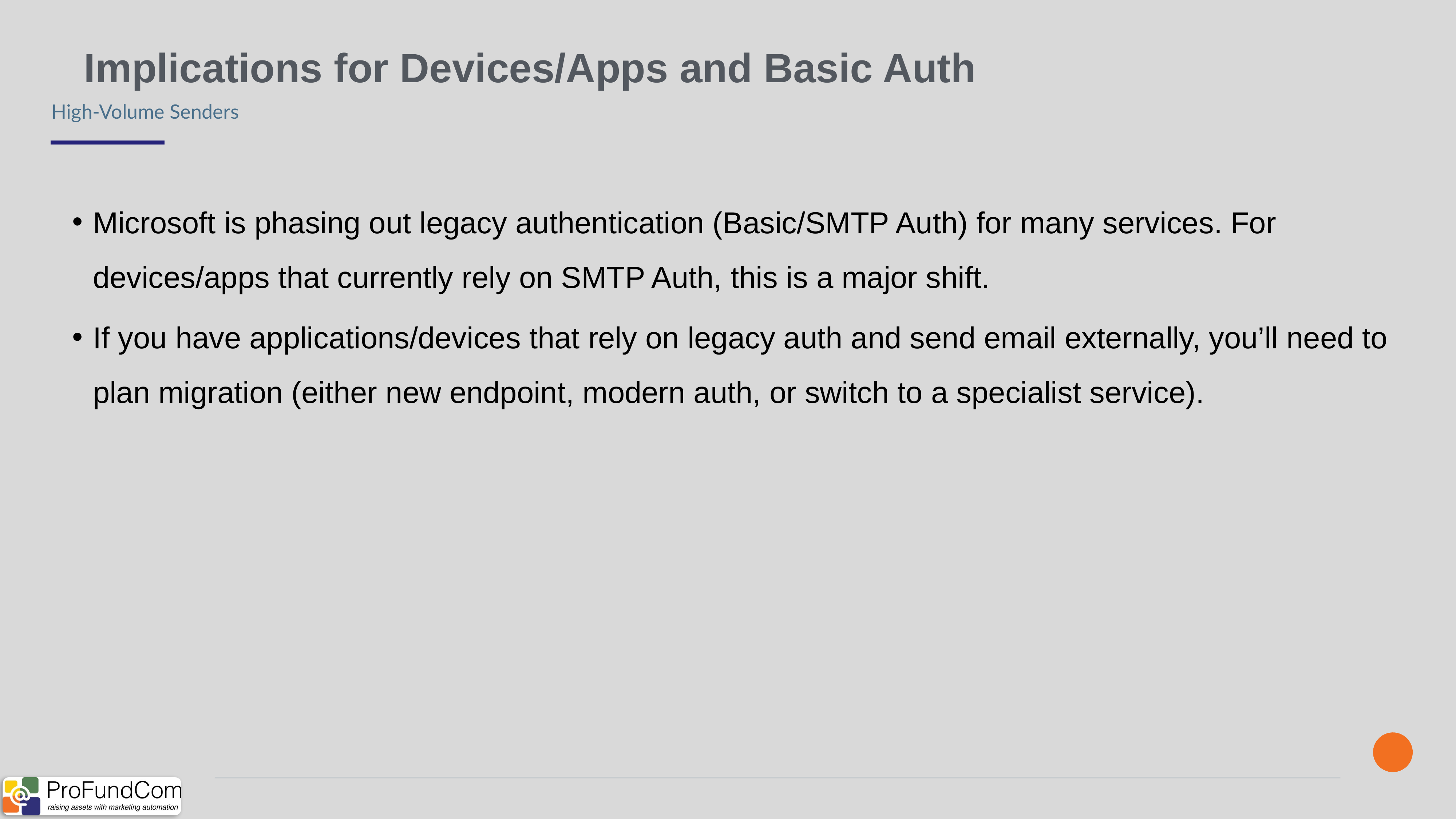

Implications for Devices/Apps and Basic Auth
High-Volume Senders
Microsoft is phasing out legacy authentication (Basic/SMTP Auth) for many services. For devices/apps that currently rely on SMTP Auth, this is a major shift.
If you have applications/devices that rely on legacy auth and send email externally, you’ll need to plan migration (either new endpoint, modern auth, or switch to a specialist service).